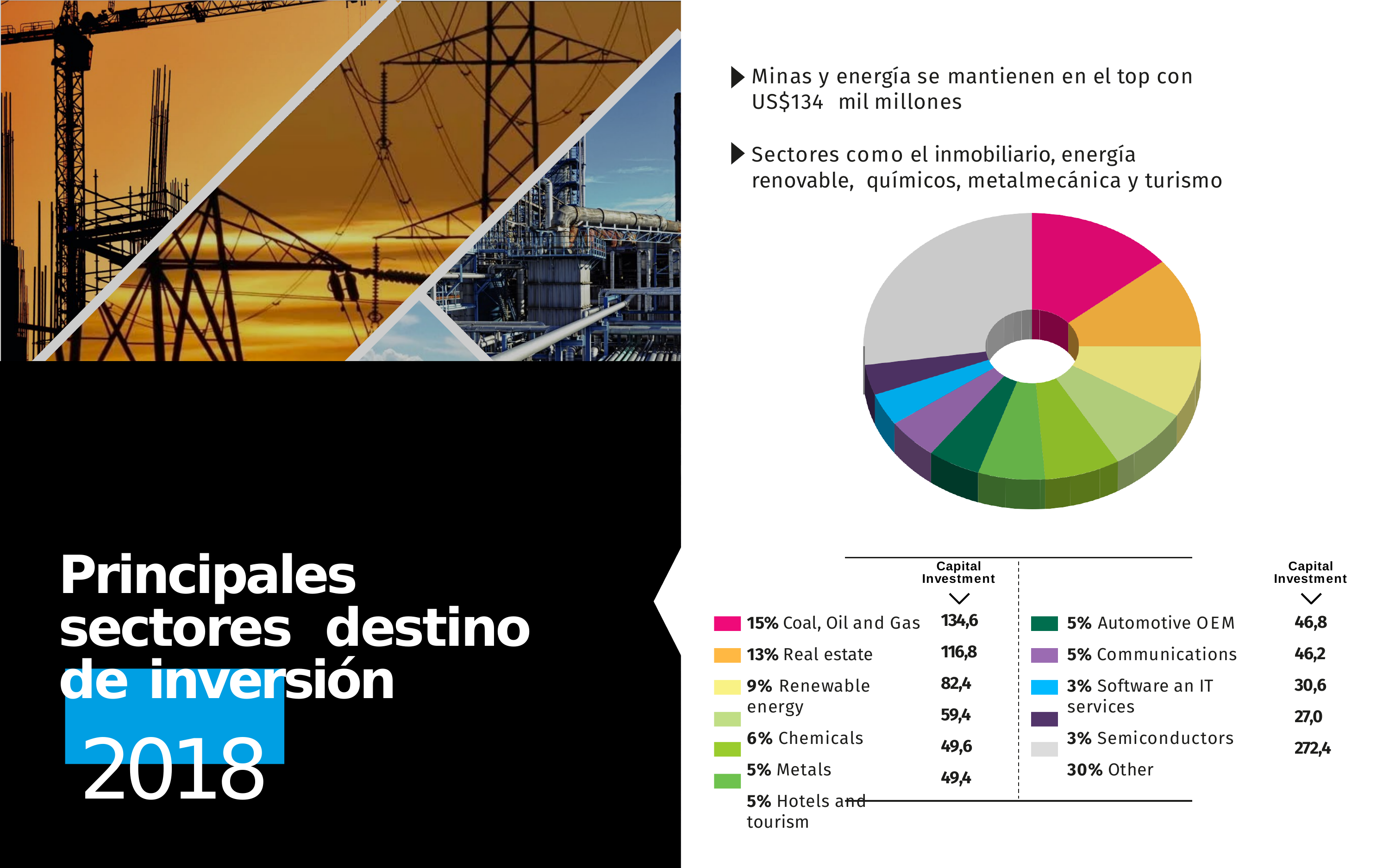

Minas y energía se mantienen en el top con US$134  mil millones

Sectores como el inmobiliario, energía renovable,  químicos, metalmecánica y turismo

Principales sectores  destino de inversión
2018

Capital  Investment
Capital  Investment

134,6
116,8
82,4
59,4
49,6
49,4
46,8
46,2
30,6
27,0
272,4
15% Coal, Oil and Gas
13% Real estate
9% Renewable energy
6% Chemicals
5% Metals
5% Hotels and tourism
5% Automotive OEM
5% Communications
3% Software an IT services
3% Semiconductors
30% Other